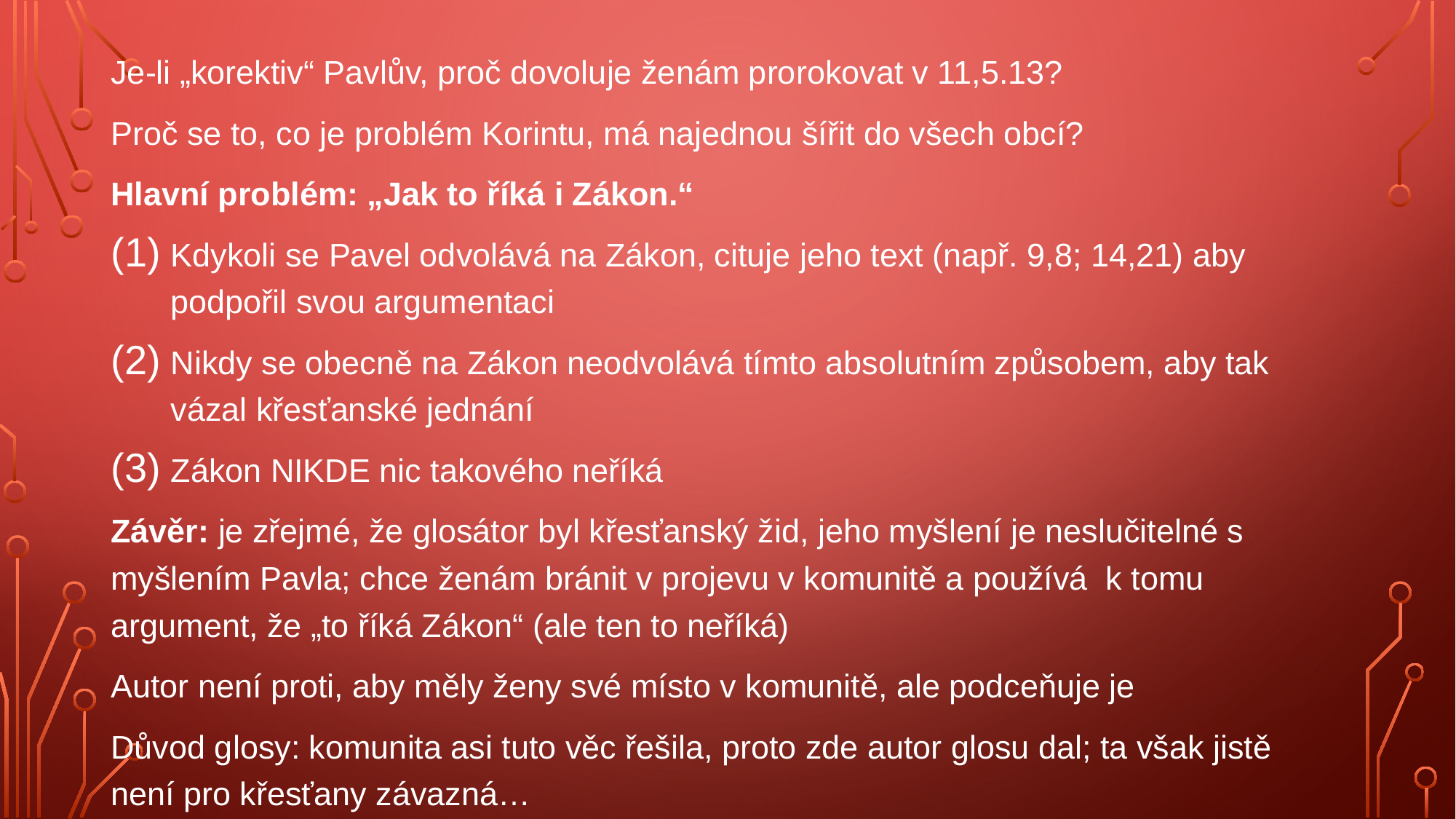

#
Je-li „korektiv“ Pavlův, proč dovoluje ženám prorokovat v 11,5.13?
Proč se to, co je problém Korintu, má najednou šířit do všech obcí?
Hlavní problém: „Jak to říká i Zákon.“
Kdykoli se Pavel odvolává na Zákon, cituje jeho text (např. 9,8; 14,21) aby podpořil svou argumentaci
Nikdy se obecně na Zákon neodvolává tímto absolutním způsobem, aby tak vázal křesťanské jednání
Zákon NIKDE nic takového neříká
Závěr: je zřejmé, že glosátor byl křesťanský žid, jeho myšlení je neslučitelné s myšlením Pavla; chce ženám bránit v projevu v komunitě a používá  k tomu argument, že „to říká Zákon“ (ale ten to neříká)
Autor není proti, aby měly ženy své místo v komunitě, ale podceňuje je
Důvod glosy: komunita asi tuto věc řešila, proto zde autor glosu dal; ta však jistě není pro křesťany závazná…